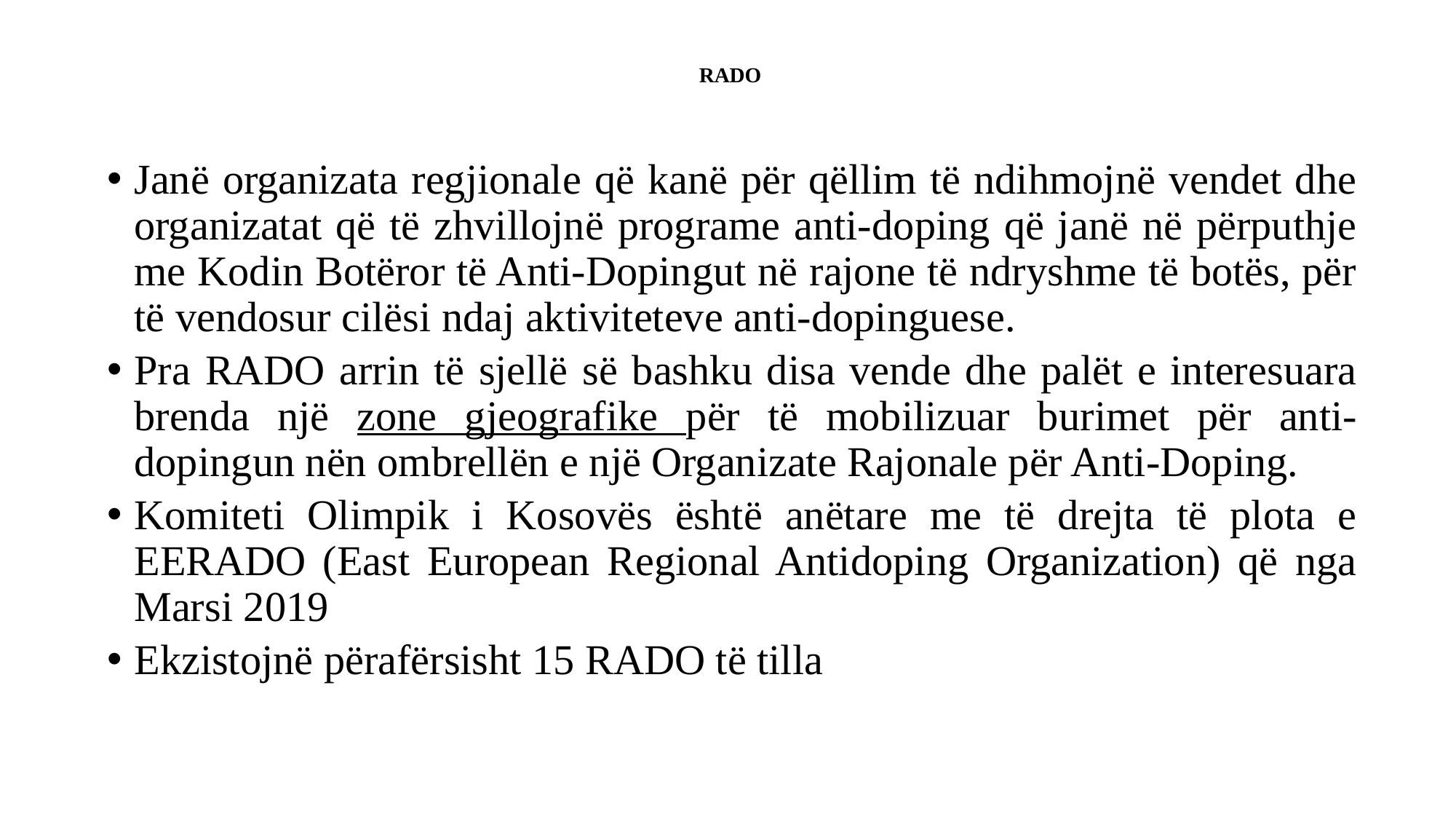

# RADO
Janë organizata regjionale që kanë për qëllim të ndihmojnë vendet dhe organizatat që të zhvillojnë programe anti-doping që janë në përputhje me Kodin Botëror të Anti-Dopingut në rajone të ndryshme të botës, për të vendosur cilësi ndaj aktiviteteve anti-dopinguese.
Pra RADO arrin të sjellë së bashku disa vende dhe palët e interesuara brenda një zone gjeografike për të mobilizuar burimet për anti-dopingun nën ombrellën e një Organizate Rajonale për Anti-Doping.
Komiteti Olimpik i Kosovës është anëtare me të drejta të plota e EERADO (East European Regional Antidoping Organization) që nga Marsi 2019
Ekzistojnë përafërsisht 15 RADO të tilla